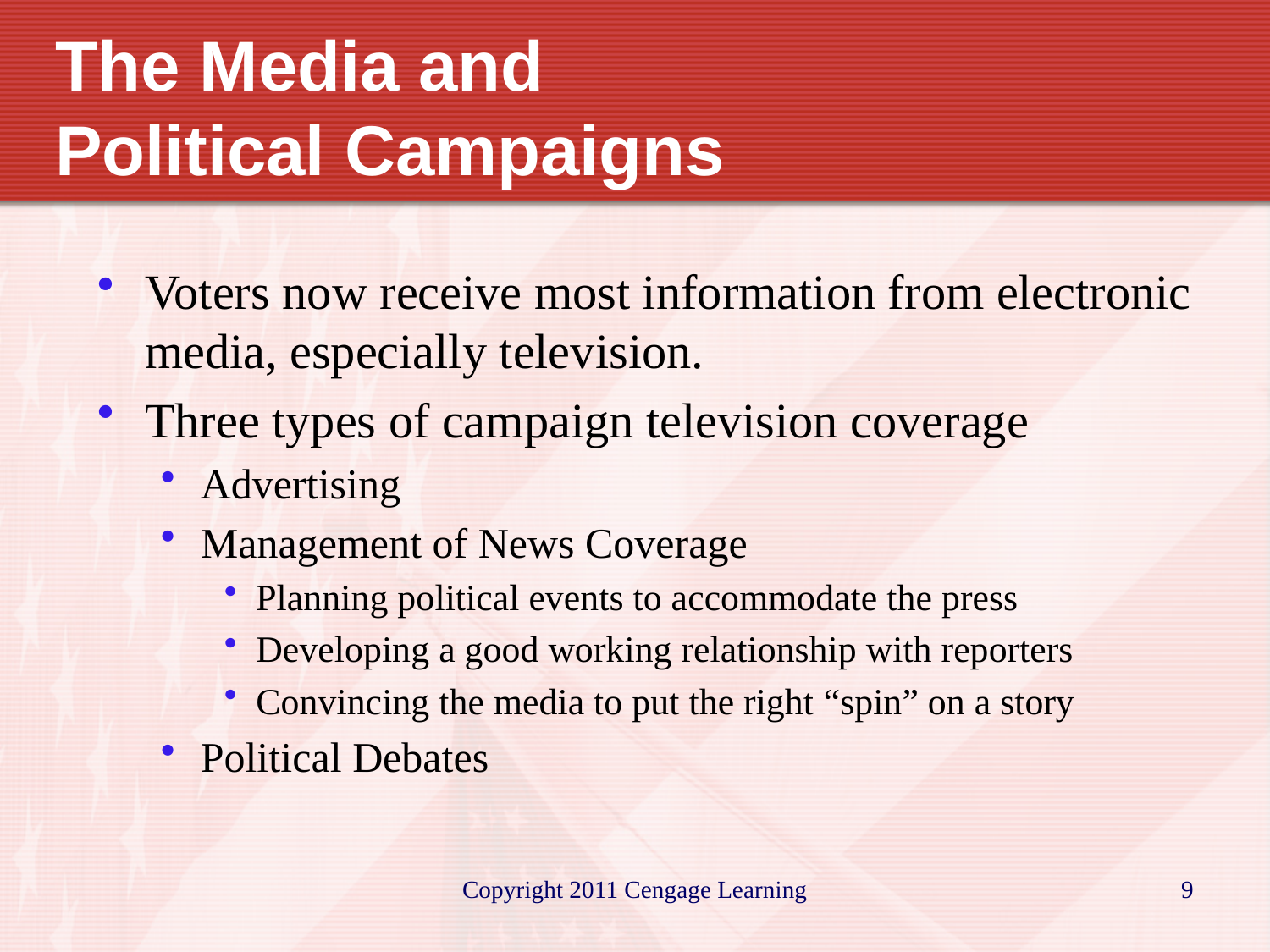

The Media and
Political Campaigns
Voters now receive most information from electronic media, especially television.
Three types of campaign television coverage
Advertising
Management of News Coverage
Planning political events to accommodate the press
Developing a good working relationship with reporters
Convincing the media to put the right “spin” on a story
Political Debates
Copyright 2011 Cengage Learning
9